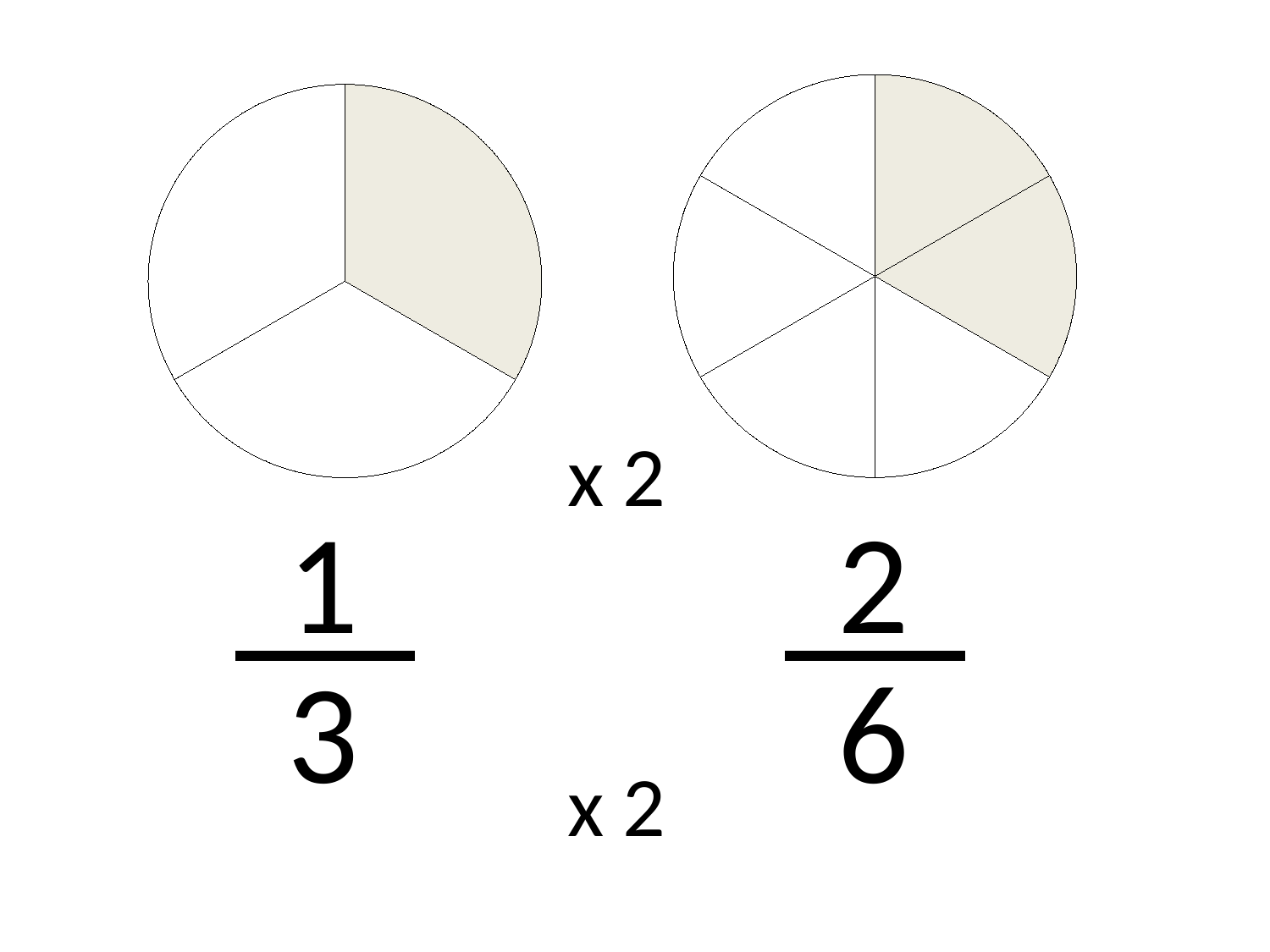

### Chart

| Category |  |
|---|---|
| a | 16.0 |
| b | 16.0 |
| c | 16.0 |
| d | 16.0 |
| e | 16.0 |
| f | 16.0 |

### Chart

| Category |  |
|---|---|
| a | 33.0 |
| b | 33.0 |
| c | 33.0 |
x 2
1
2
3
6
x 2